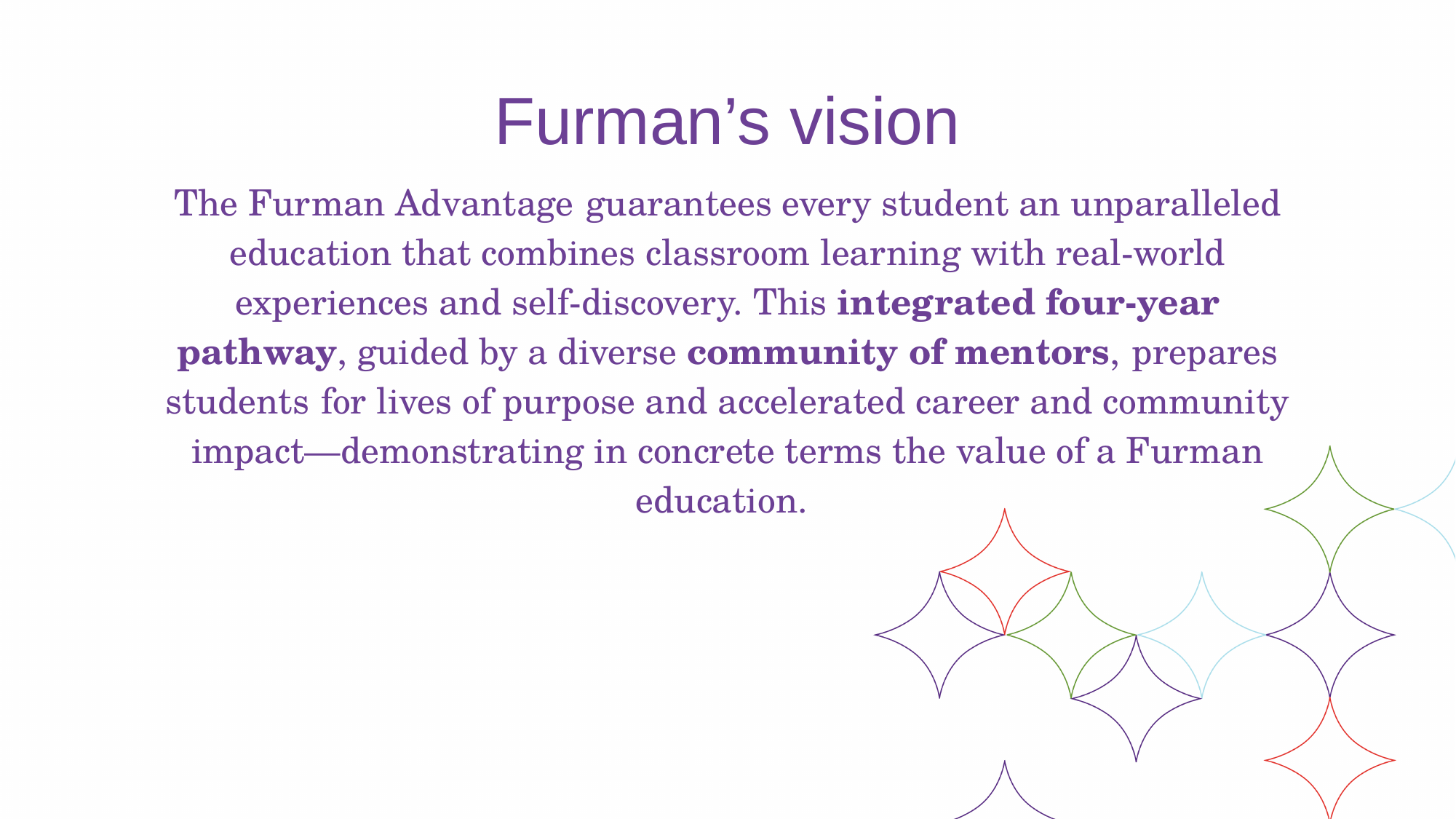

# Furman’s vision
The Furman Advantage guarantees every student an unparalleled education that combines classroom learning with real-world experiences and self-discovery. This integrated four-year pathway, guided by a diverse community of mentors, prepares students for lives of purpose and accelerated career and community impact—demonstrating in concrete terms the value of a Furman education.